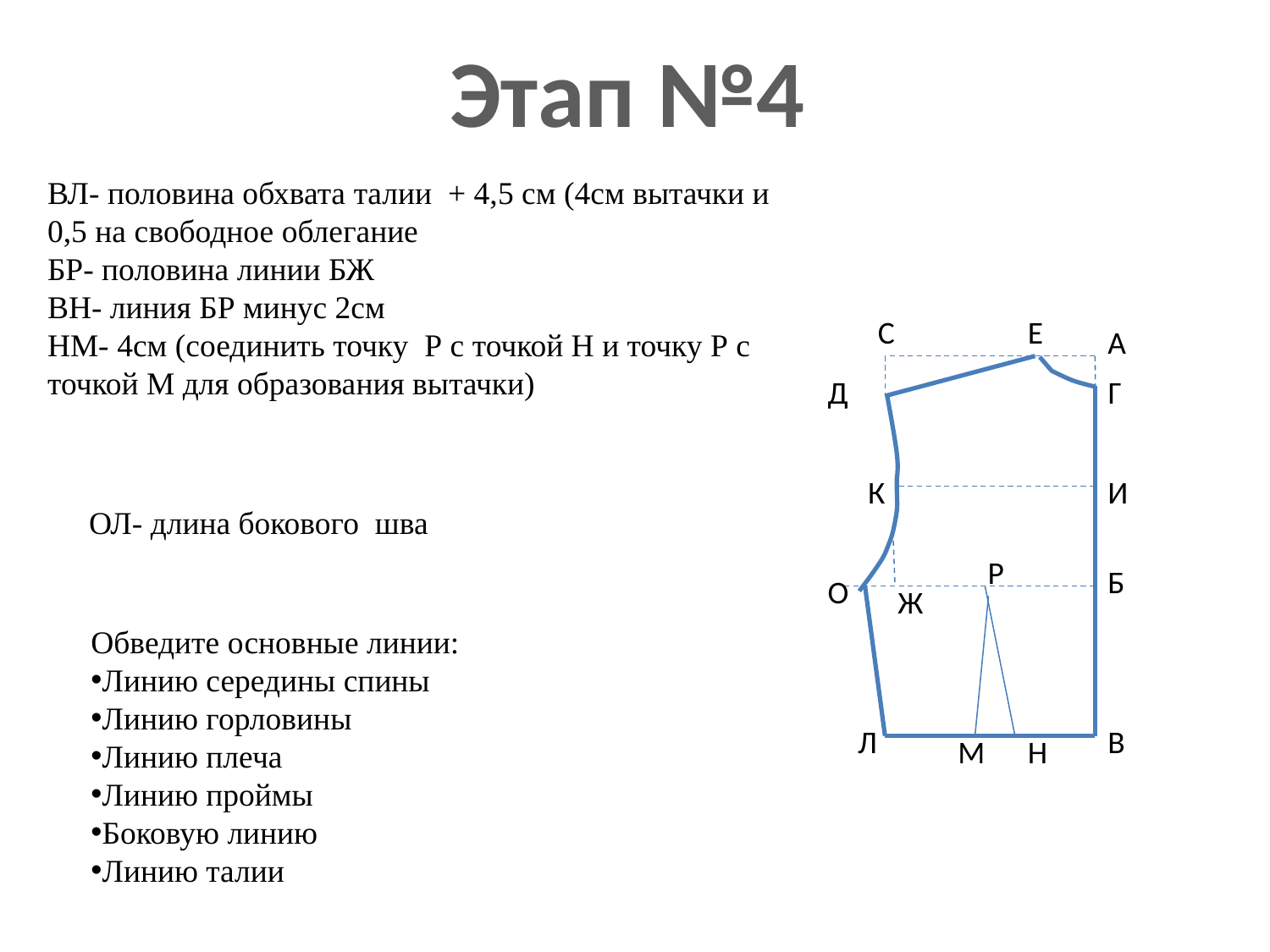

Этап №4
ВЛ- половина обхвата талии  + 4,5 см (4см вытачки и 0,5 на свободное облегание
БР- половина линии БЖ
ВН- линия БР минус 2см
НМ- 4см (соединить точку  Р с точкой Н и точку Р с точкой М для образования вытачки)
С
Е
А

Д
Г

К
И
ОЛ- длина бокового  шва
Р
Б
О
Ж
Обведите основные линии:
Линию середины спины
Линию горловины
Линию плеча
Линию проймы
Боковую линию
Линию талии

Л
В
М
Н